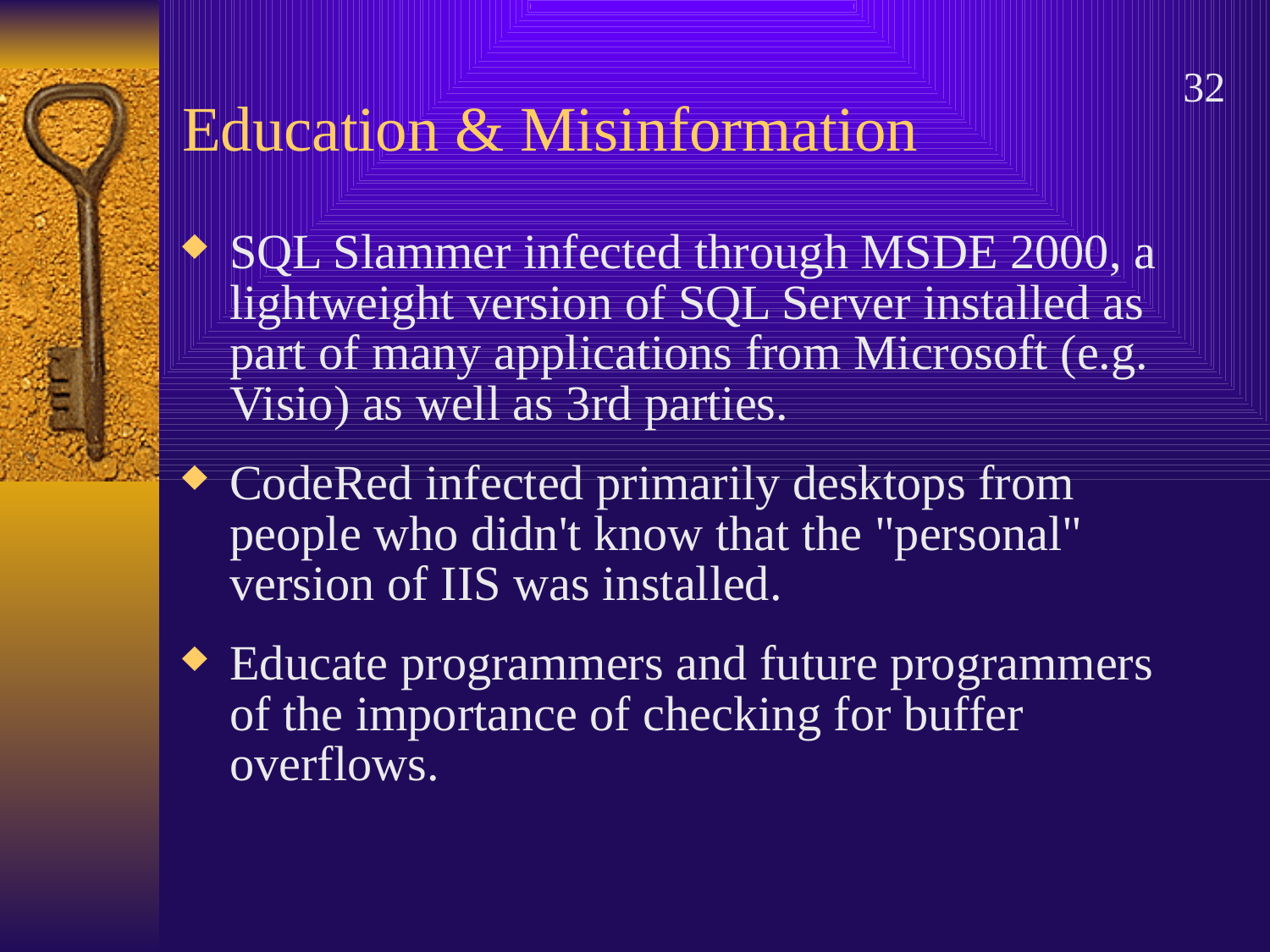

# Education & Misinformation
32
SQL Slammer infected through MSDE 2000, a lightweight version of SQL Server installed as part of many applications from Microsoft (e.g. Visio) as well as 3rd parties.
CodeRed infected primarily desktops from people who didn't know that the "personal" version of IIS was installed.
Educate programmers and future programmers of the importance of checking for buffer overflows.